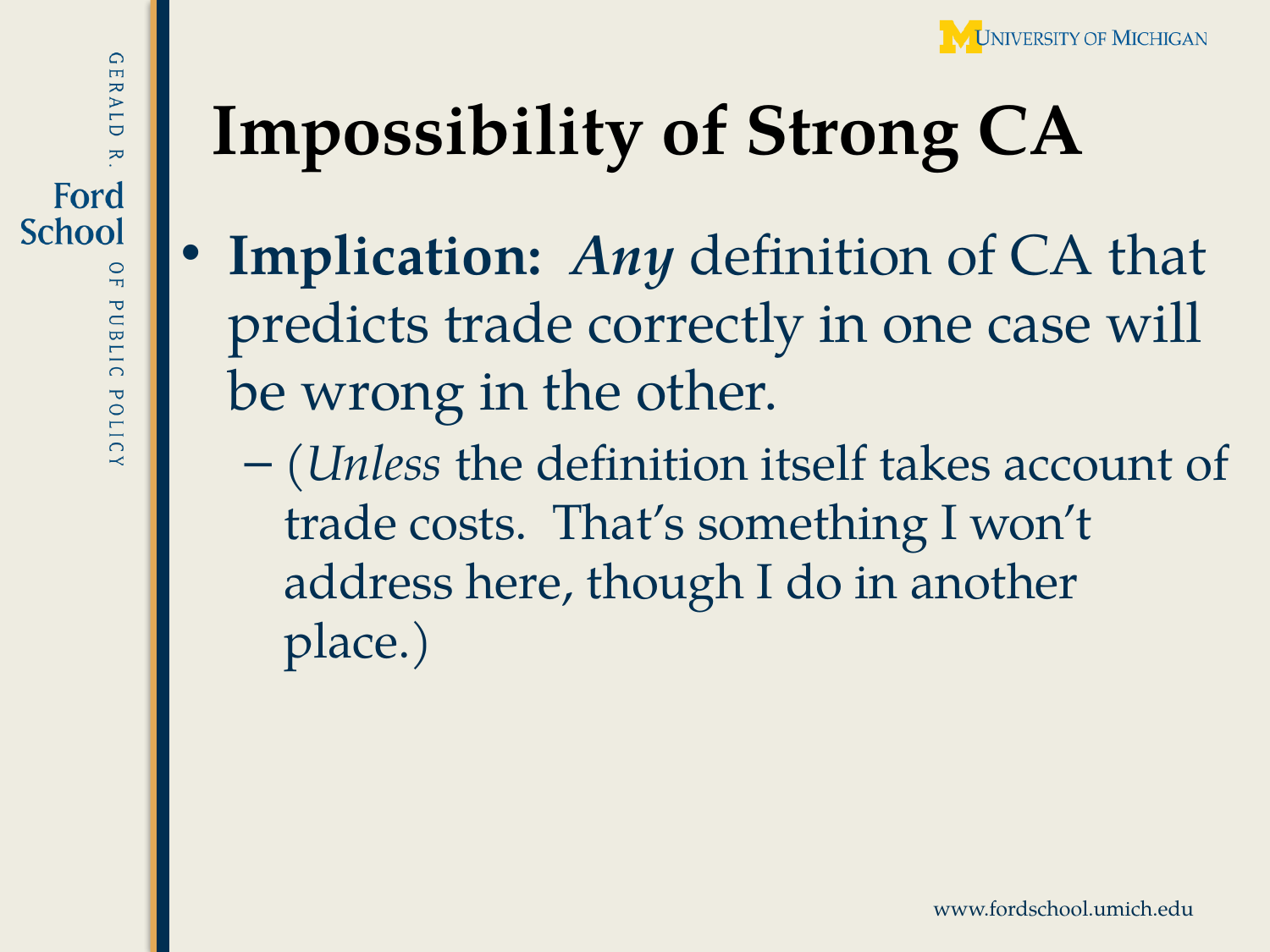

# Impossibility of Strong CA
Implication:  Any definition of CA that predicts trade correctly in one case will be wrong in the other.
(Unless the definition itself takes account of trade costs.  That’s something I won’t address here, though I do in another place.)